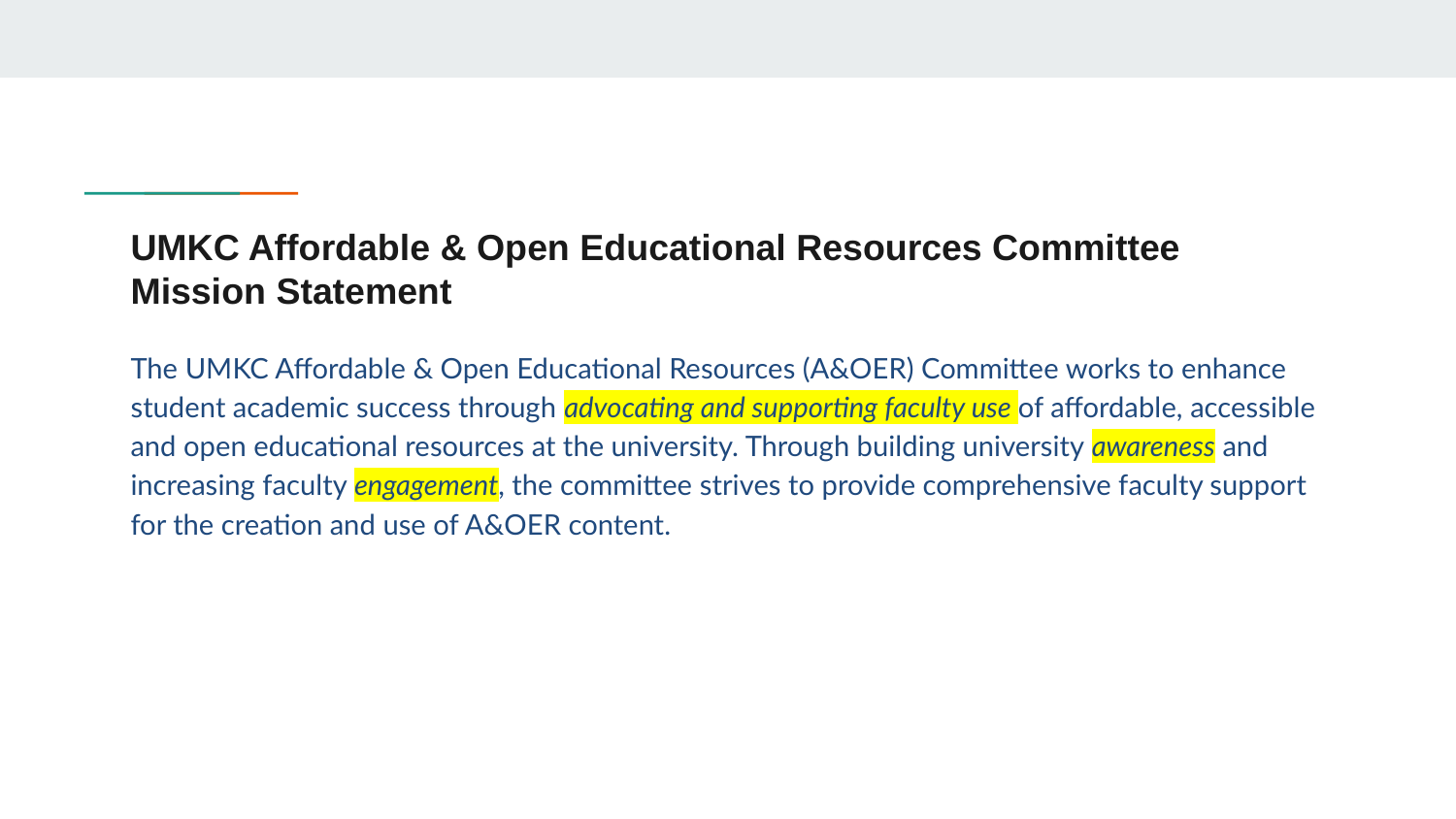

# UMKC Affordable & Open Educational Resources Committee
Mission Statement
The UMKC Affordable & Open Educational Resources (A&OER) Committee works to enhance student academic success through advocating and supporting faculty use of affordable, accessible and open educational resources at the university. Through building university awareness and increasing faculty engagement, the committee strives to provide comprehensive faculty support for the creation and use of A&OER content.